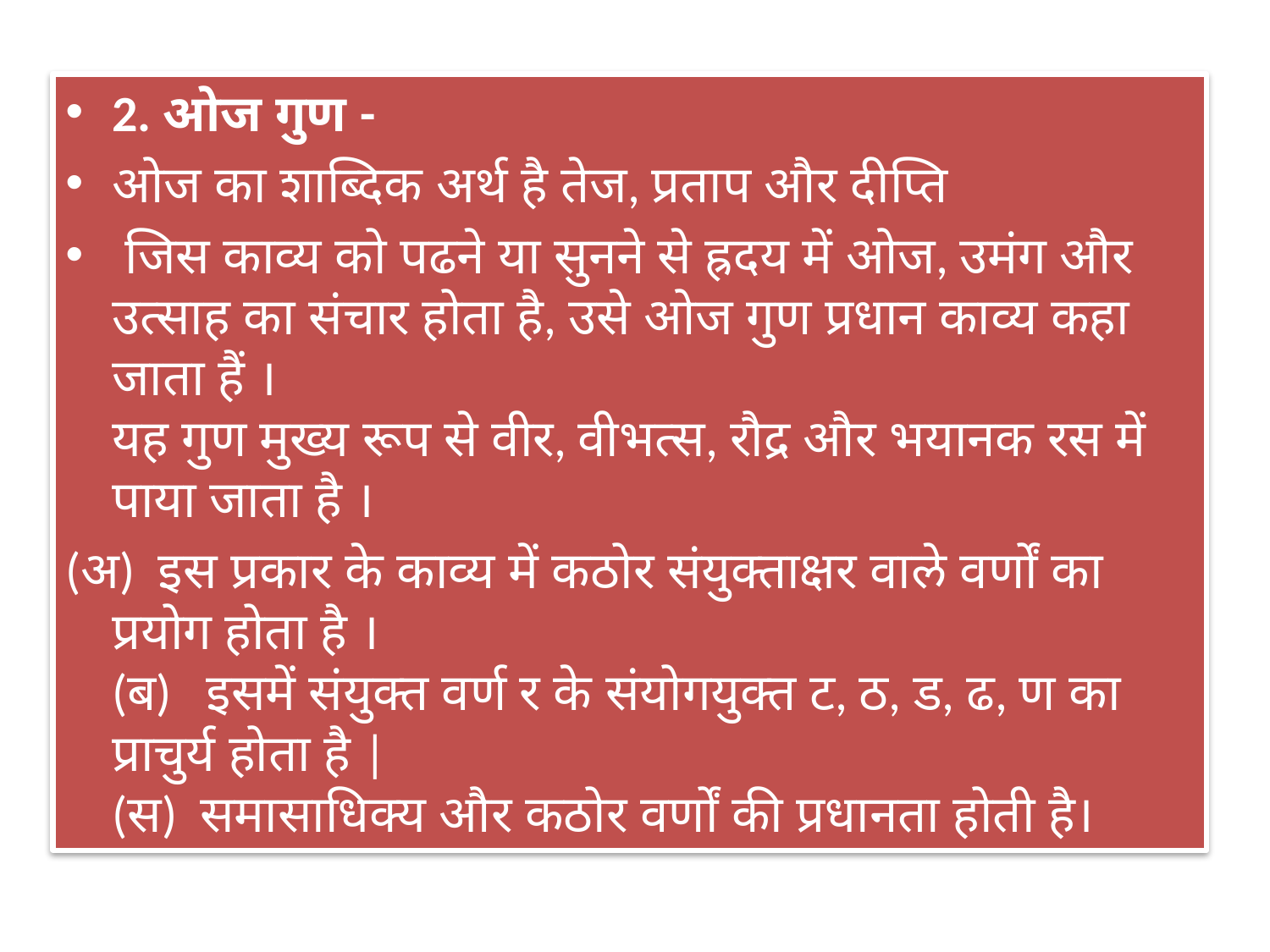

#
2. ओज गुण -
ओज का शाब्दिक अर्थ है तेज, प्रताप और दीप्ति
 जिस काव्य को पढने या सुनने से ह्रदय में ओज, उमंग और उत्साह का संचार होता है, उसे ओज गुण प्रधान काव्य कहा जाता हैं ।
यह गुण मुख्य रूप से वीर, वीभत्स, रौद्र और भयानक रस में पाया जाता है ।
(अ)  इस प्रकार के काव्य में कठोर संयुक्ताक्षर वाले वर्णों का प्रयोग होता है ।
(ब)   इसमें संयुक्त वर्ण र के संयोगयुक्त ट, ठ, ड, ढ, ण का प्राचुर्य होता है |
(स)  समासाधिक्य और कठोर वर्णों की प्रधानता होती है।